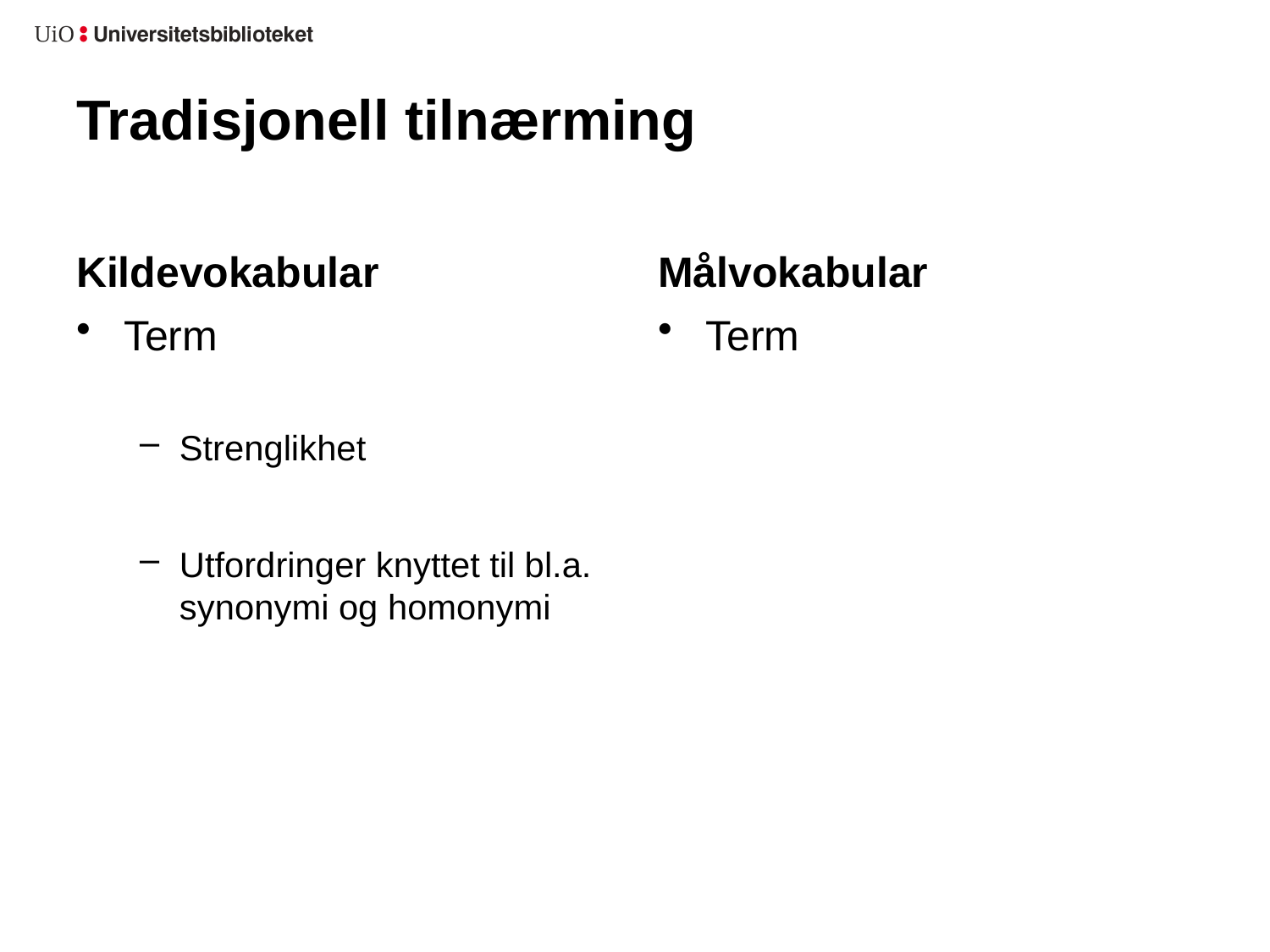

# Tradisjonell tilnærming
Kildevokabular
Målvokabular
Term

Strenglikhet

Utfordringer knyttet til bl.a. synonymi og homonymi

Term